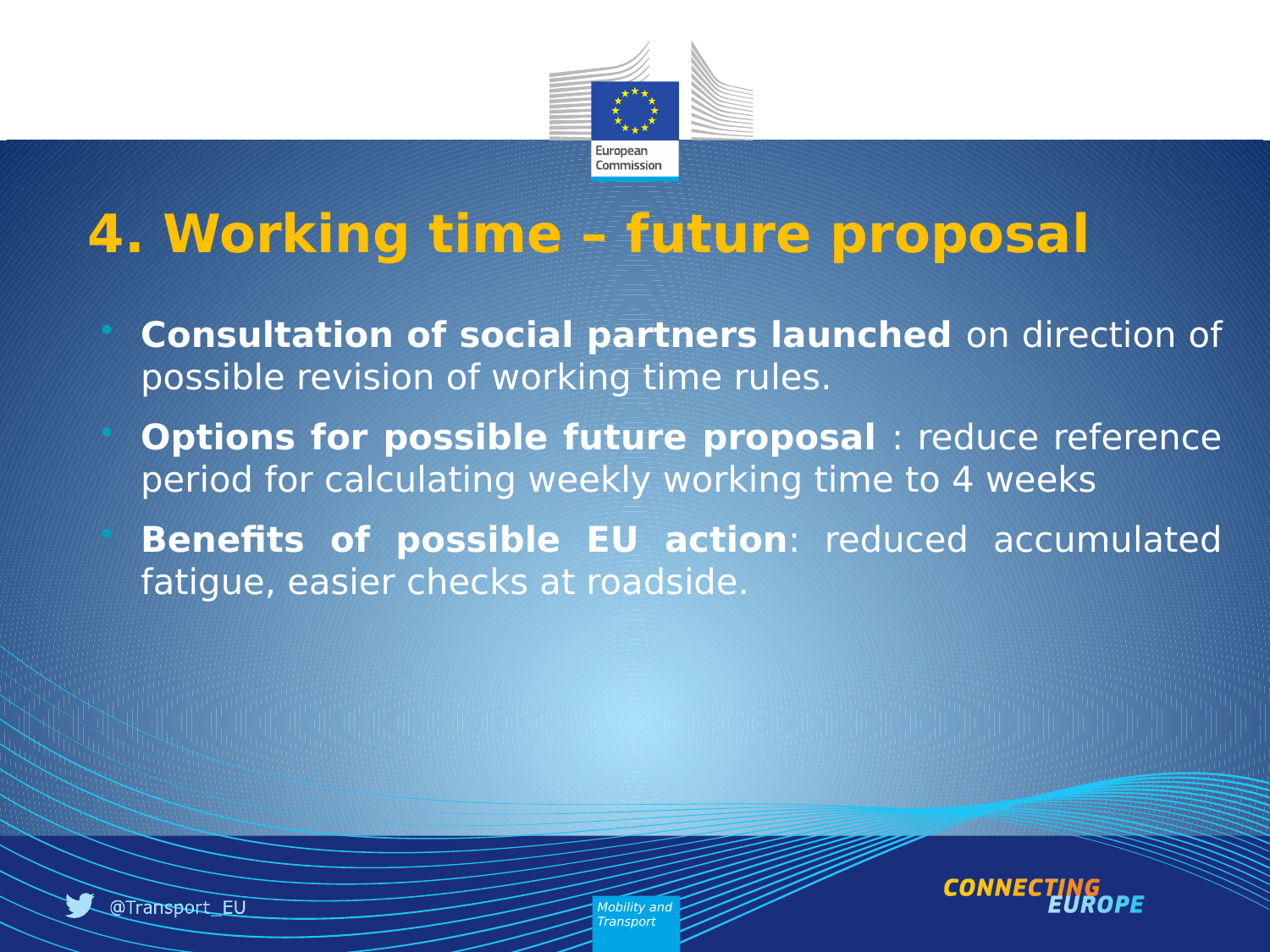

4. Working time – future proposal
Consultation of social partners launched on direction of possible revision of working time rules.
Options for possible future proposal : reduce reference period for calculating weekly working time to 4 weeks
Benefits of possible EU action: reduced accumulated fatigue, easier checks at roadside.